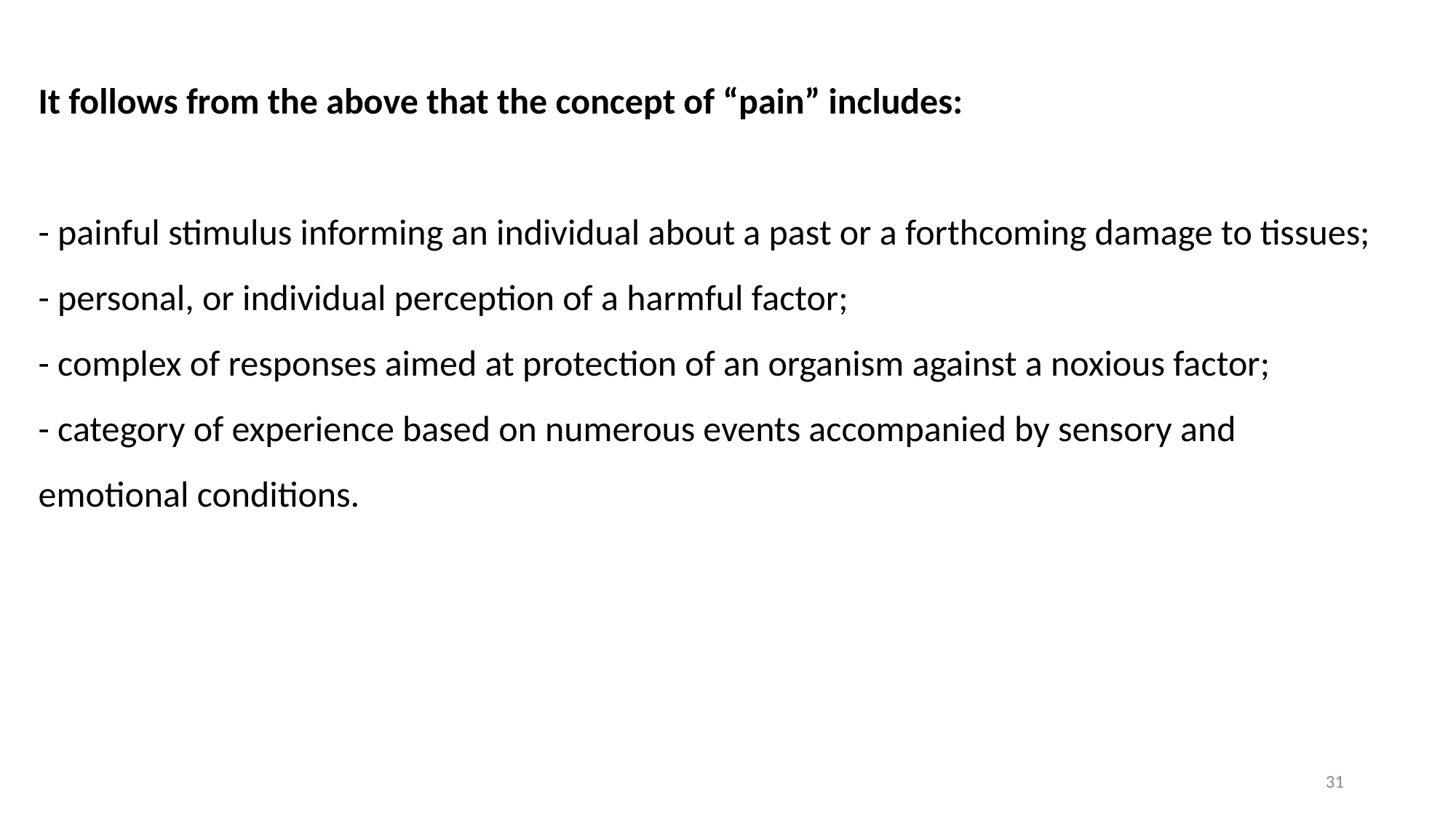

It follows from the above that the concept of “pain” includes:

- painful stimulus informing an individual about a past or a forthcoming damage to tissues;
- personal, or individual perception of a harmful factor;
- complex of responses aimed at protection of an organism against a noxious factor;
- category of experience based on numerous events accompanied by sensory and emotional conditions.
31